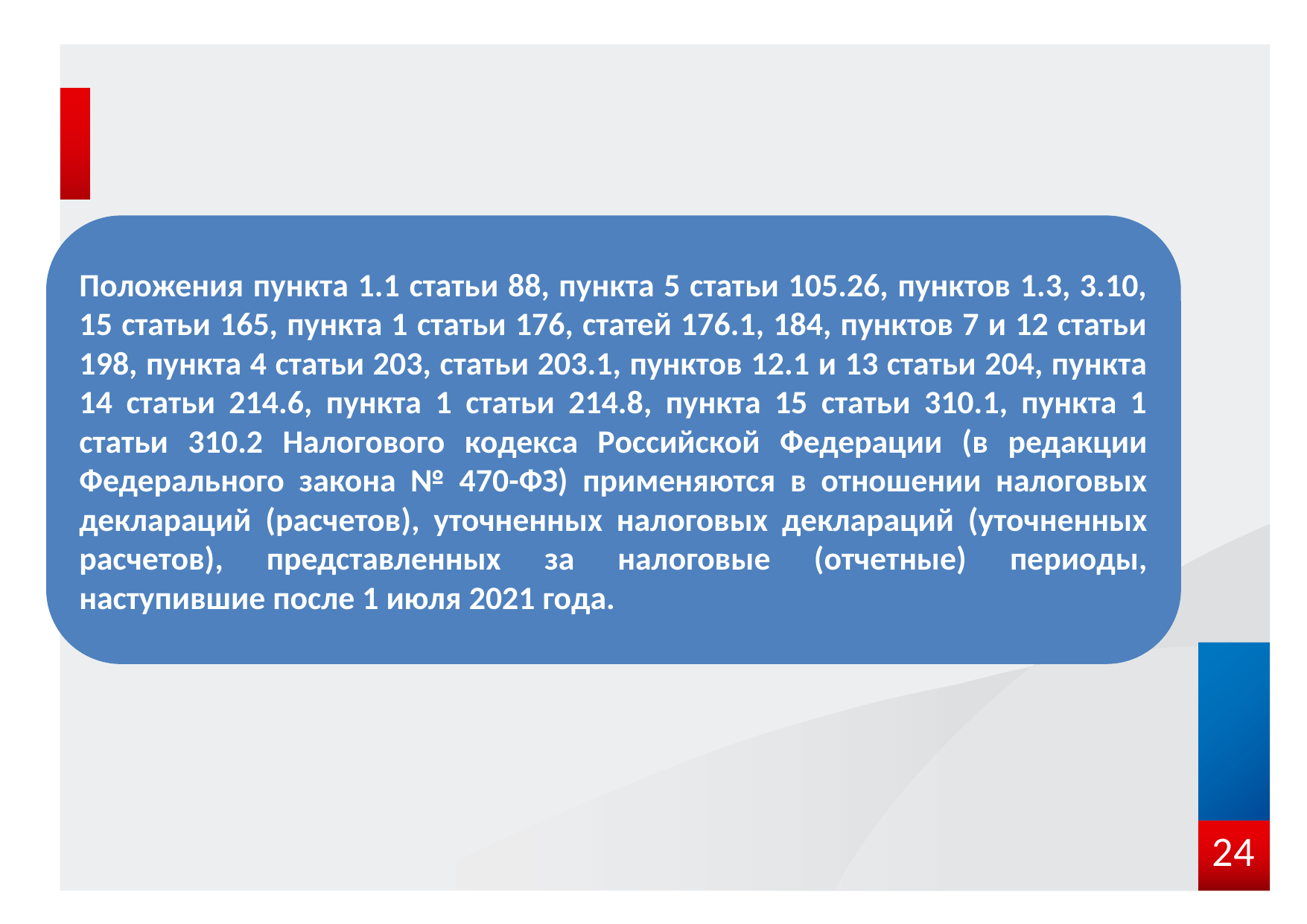

Положения пункта 1.1 статьи 88, пункта 5 статьи 105.26, пунктов 1.3, 3.10, 15 статьи 165, пункта 1 статьи 176, статей 176.1, 184, пунктов 7 и 12 статьи 198, пункта 4 статьи 203, статьи 203.1, пунктов 12.1 и 13 статьи 204, пункта 14 статьи 214.6, пункта 1 статьи 214.8, пункта 15 статьи 310.1, пункта 1 статьи 310.2 Налогового кодекса Российской Федерации (в редакции Федерального закона № 470-ФЗ) применяются в отношении налоговых деклараций (расчетов), уточненных налоговых деклараций (уточненных расчетов), представленных за налоговые (отчетные) периоды, наступившие после 1 июля 2021 года.
24